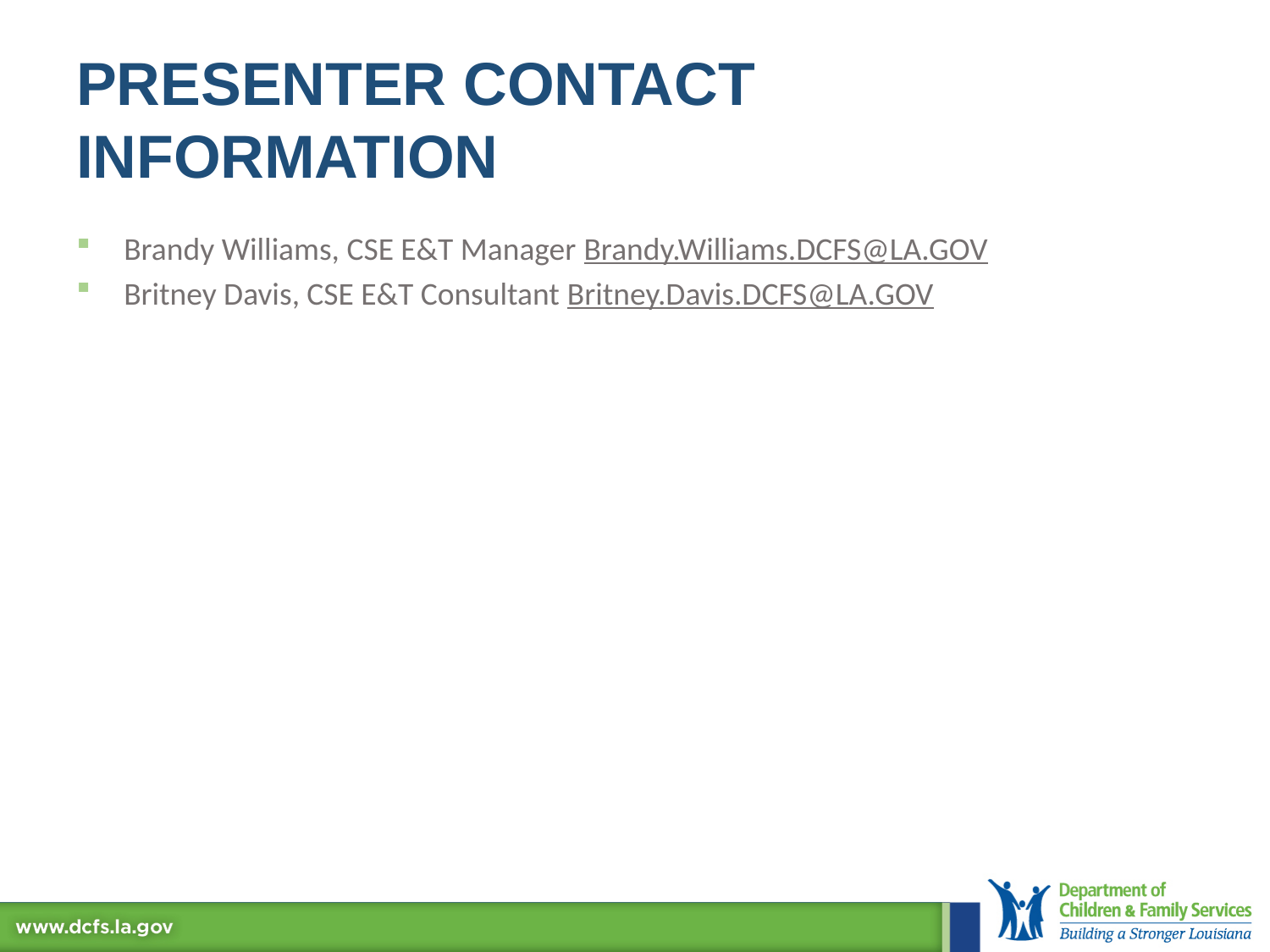

# PRESENTER CONTACT INFORMATION
Brandy Williams, CSE E&T Manager Brandy.Williams.DCFS@LA.GOV
Britney Davis, CSE E&T Consultant Britney.Davis.DCFS@LA.GOV